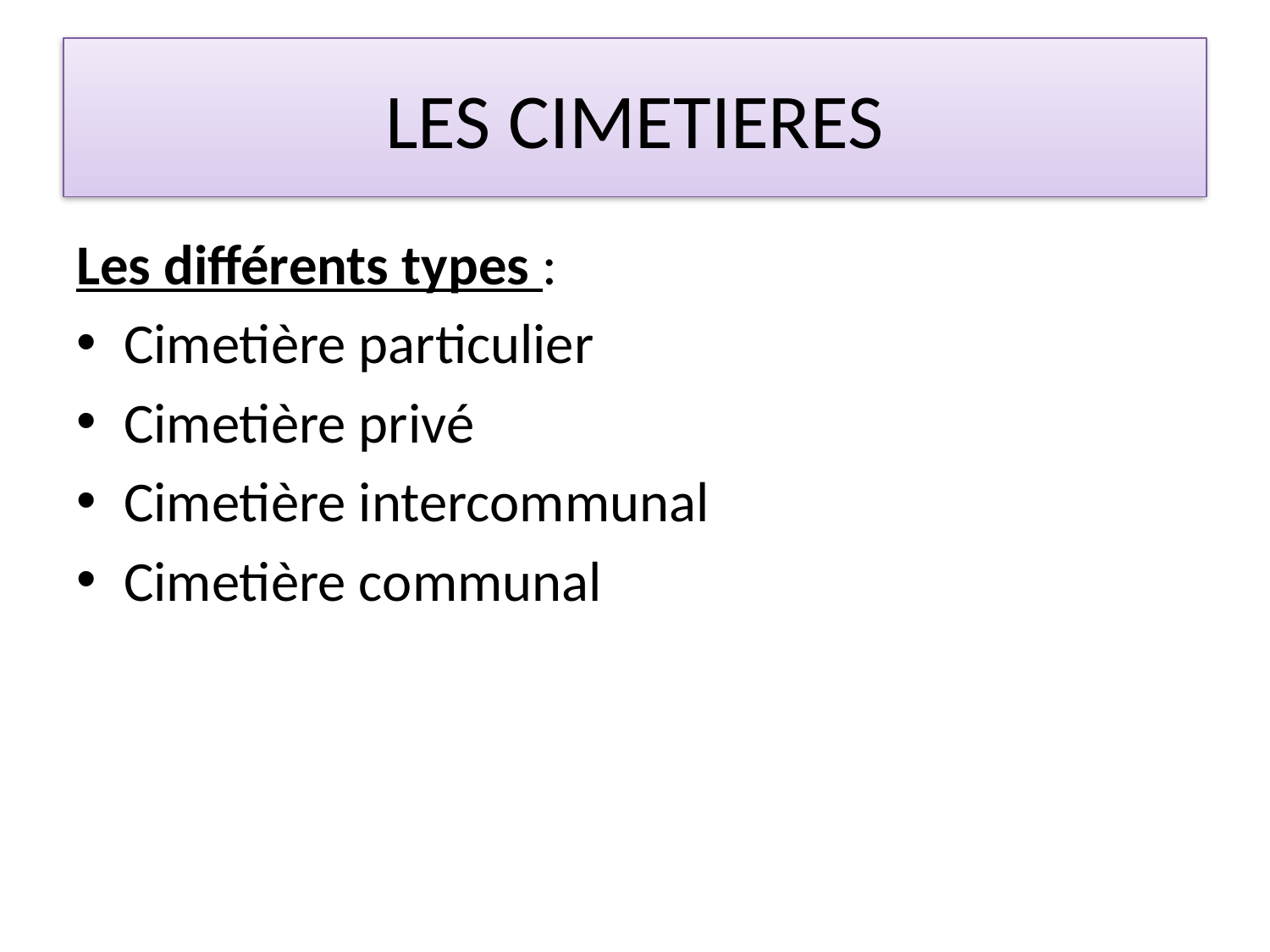

# LES CIMETIERES
Les différents types :
Cimetière particulier
Cimetière privé
Cimetière intercommunal
Cimetière communal